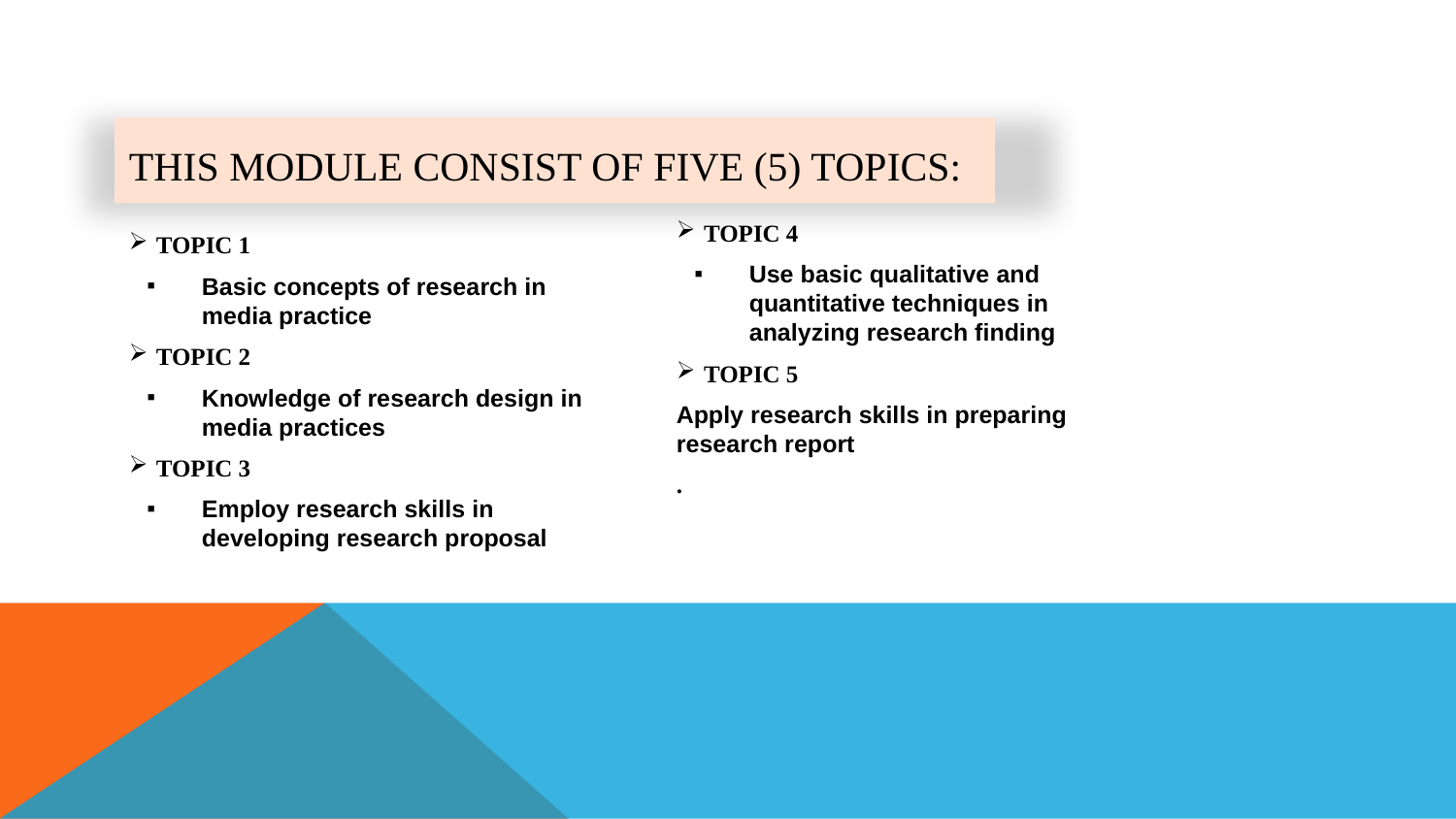

# THIS MODULE CONSIST OF FIVE (5) TOPICS:
TOPIC 4
Use basic qualitative and quantitative techniques in analyzing research finding
TOPIC 5
Apply research skills in preparing research report
.

TOPIC 1
Basic concepts of research in media practice
TOPIC 2
Knowledge of research design in media practices
TOPIC 3
Employ research skills in developing research proposal